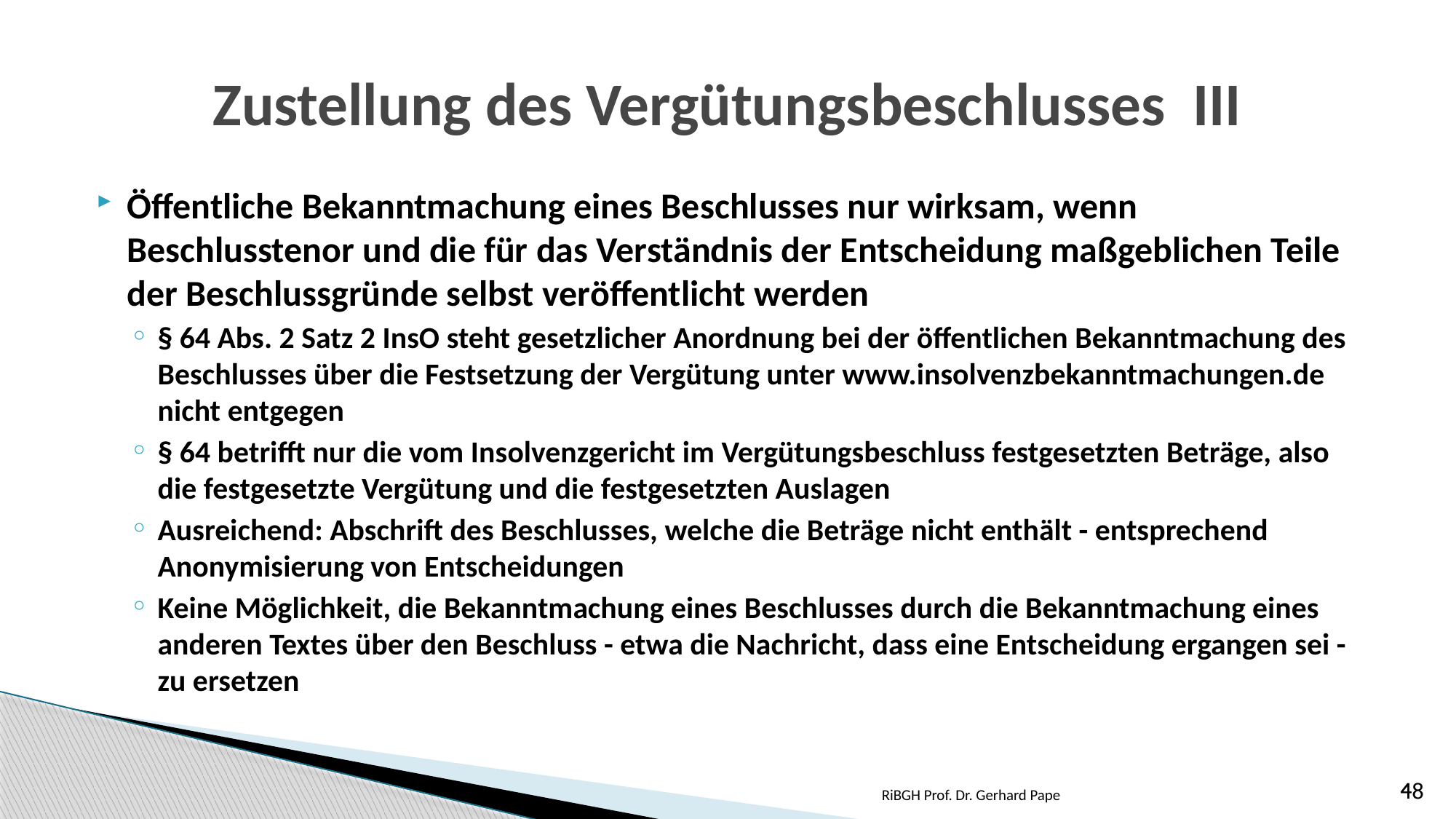

# Zustellung des Vergütungsbeschlusses  III
Öffentliche Bekanntmachung eines Beschlusses nur wirksam, wenn Beschlusstenor und die für das Verständnis der Entscheidung maßgeblichen Teile der Beschlussgründe selbst veröffentlicht werden
§ 64 Abs. 2 Satz 2 InsO steht gesetzlicher Anordnung bei der öffentlichen Bekanntmachung des Beschlusses über die Festsetzung der Vergütung unter www.insolvenzbekanntmachungen.de nicht entgegen
§ 64 betrifft nur die vom Insolvenzgericht im Vergütungsbeschluss festgesetzten Beträge, also die festgesetzte Vergütung und die festgesetzten Auslagen
Ausreichend: Abschrift des Beschlusses, welche die Beträge nicht enthält - entsprechend Anonymisierung von Entscheidungen
Keine Möglichkeit, die Bekanntmachung eines Beschlusses durch die Bekanntmachung eines anderen Textes über den Beschluss - etwa die Nachricht, dass eine Entscheidung ergangen sei - zu ersetzen

RiBGH Prof. Dr. Gerhard Pape
48